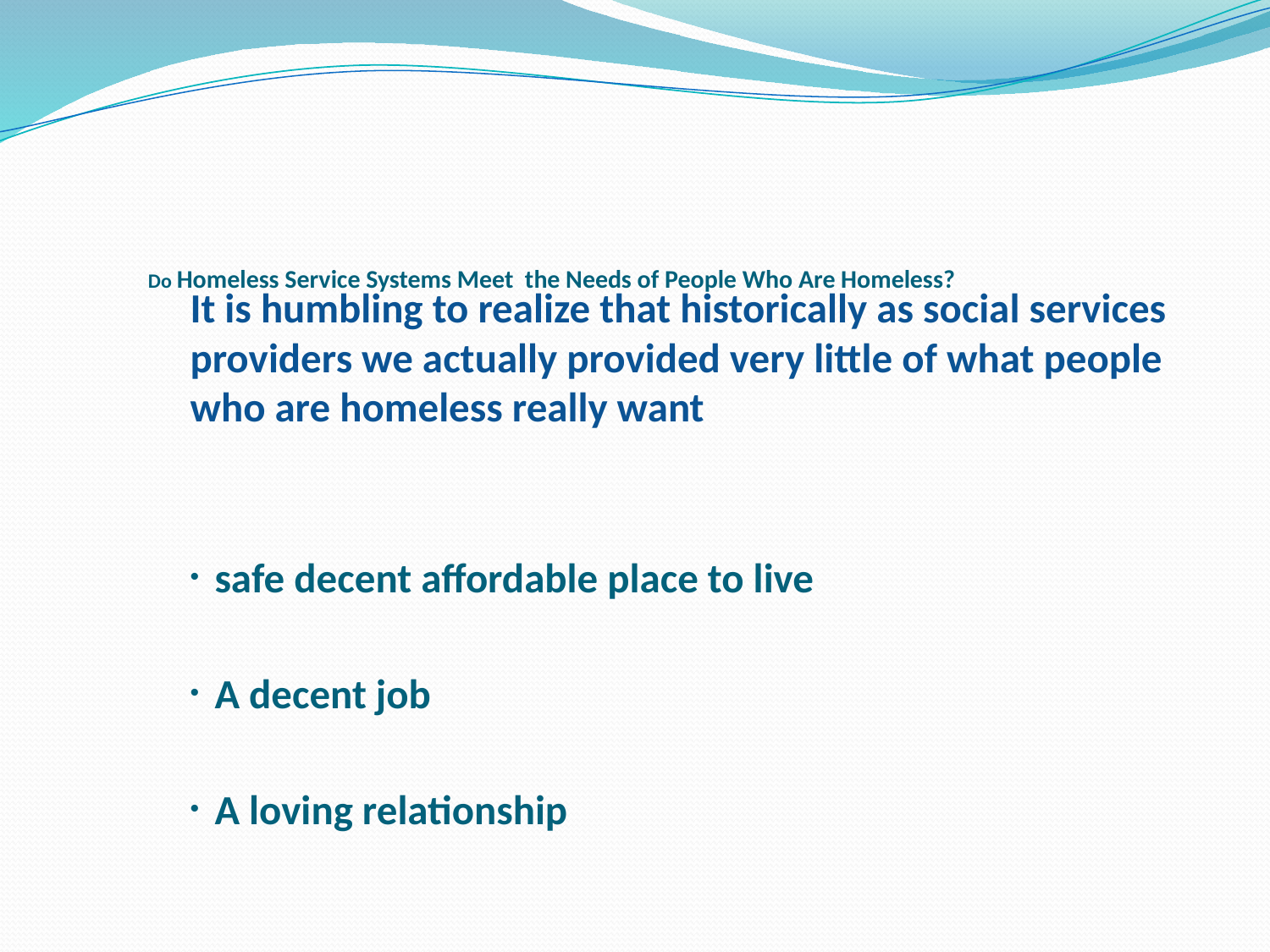

# Do Homeless Service Systems Meet  the Needs of People Who Are Homeless?
It is humbling to realize that historically as social services providers we actually provided very little of what people who are homeless really want

safe decent affordable place to live

A decent job

A loving relationship